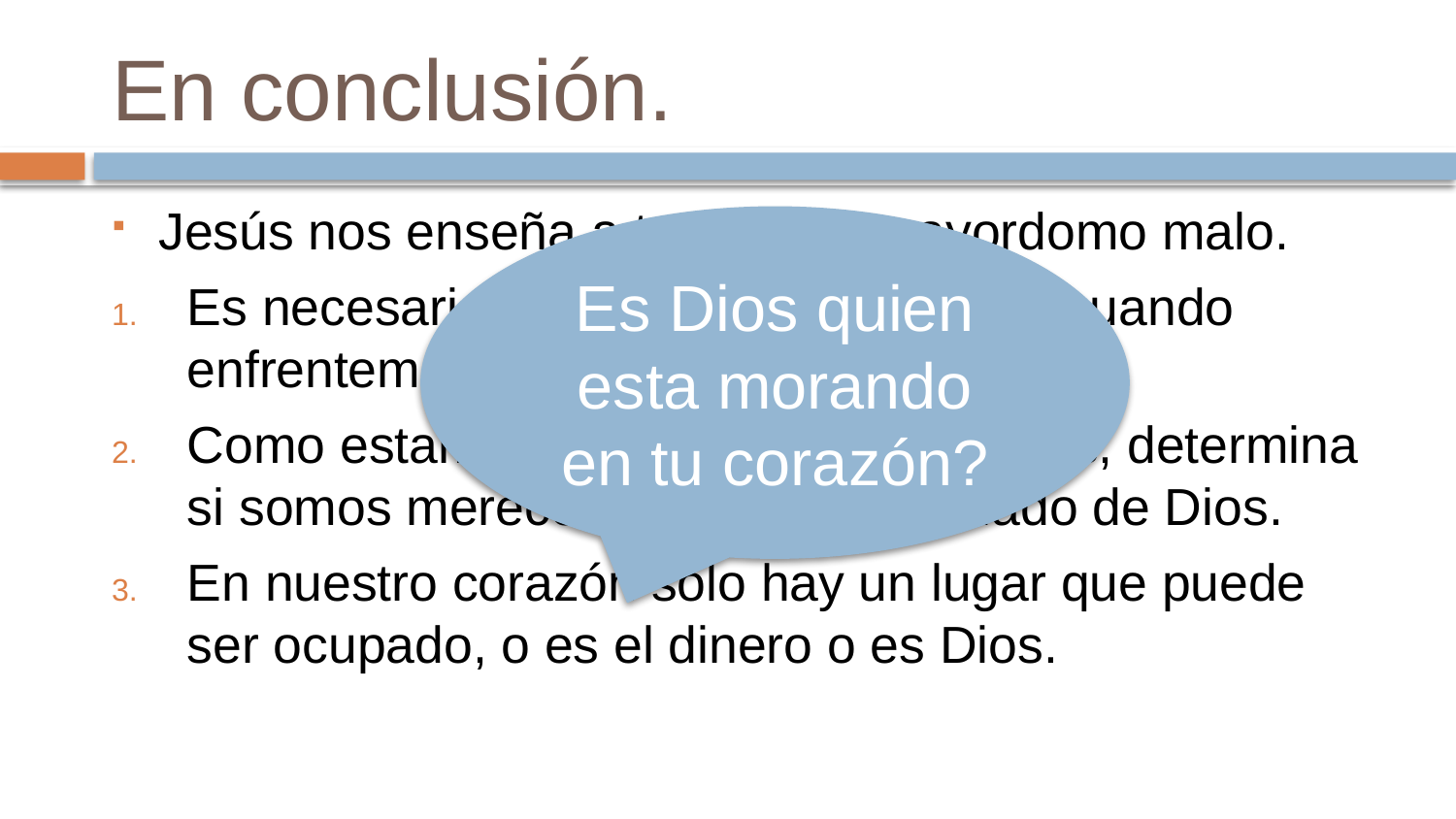

# En conclusión.
Jesús nos enseña a través del mayordomo malo.
Es necesario hacer preparativos para cuando enfrentemos el juicio de Dios.
Como estamos usando nuestros vienes, determina si somos merecedores de estar al lado de Dios.
En nuestro corazón solo hay un lugar que puede ser ocupado, o es el dinero o es Dios.
Es Dios quien esta morando en tu corazón?